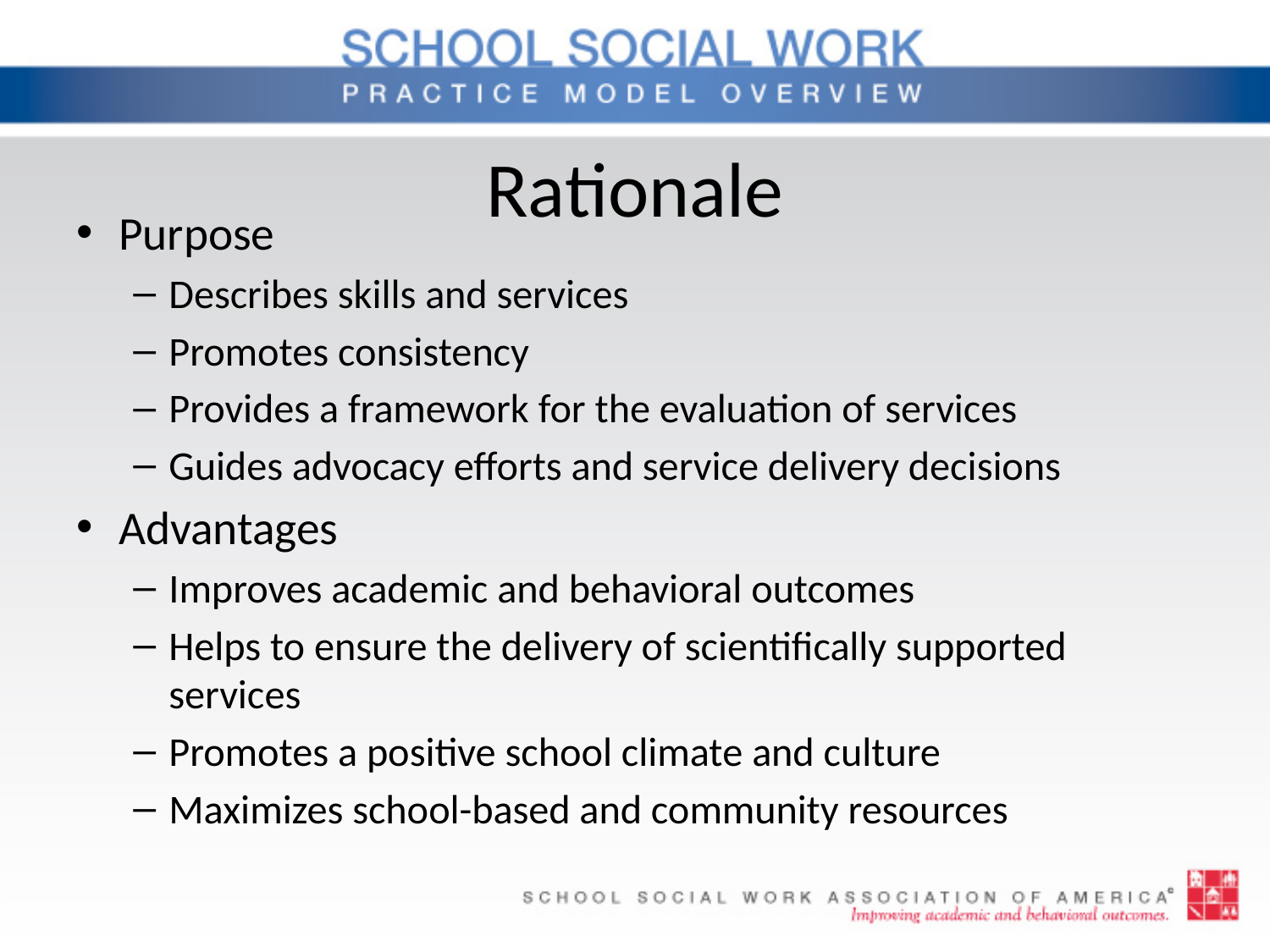

# Rationale
Purpose
Describes skills and services
Promotes consistency
Provides a framework for the evaluation of services
Guides advocacy efforts and service delivery decisions
Advantages
Improves academic and behavioral outcomes
Helps to ensure the delivery of scientifically supported services
Promotes a positive school climate and culture
Maximizes school-based and community resources